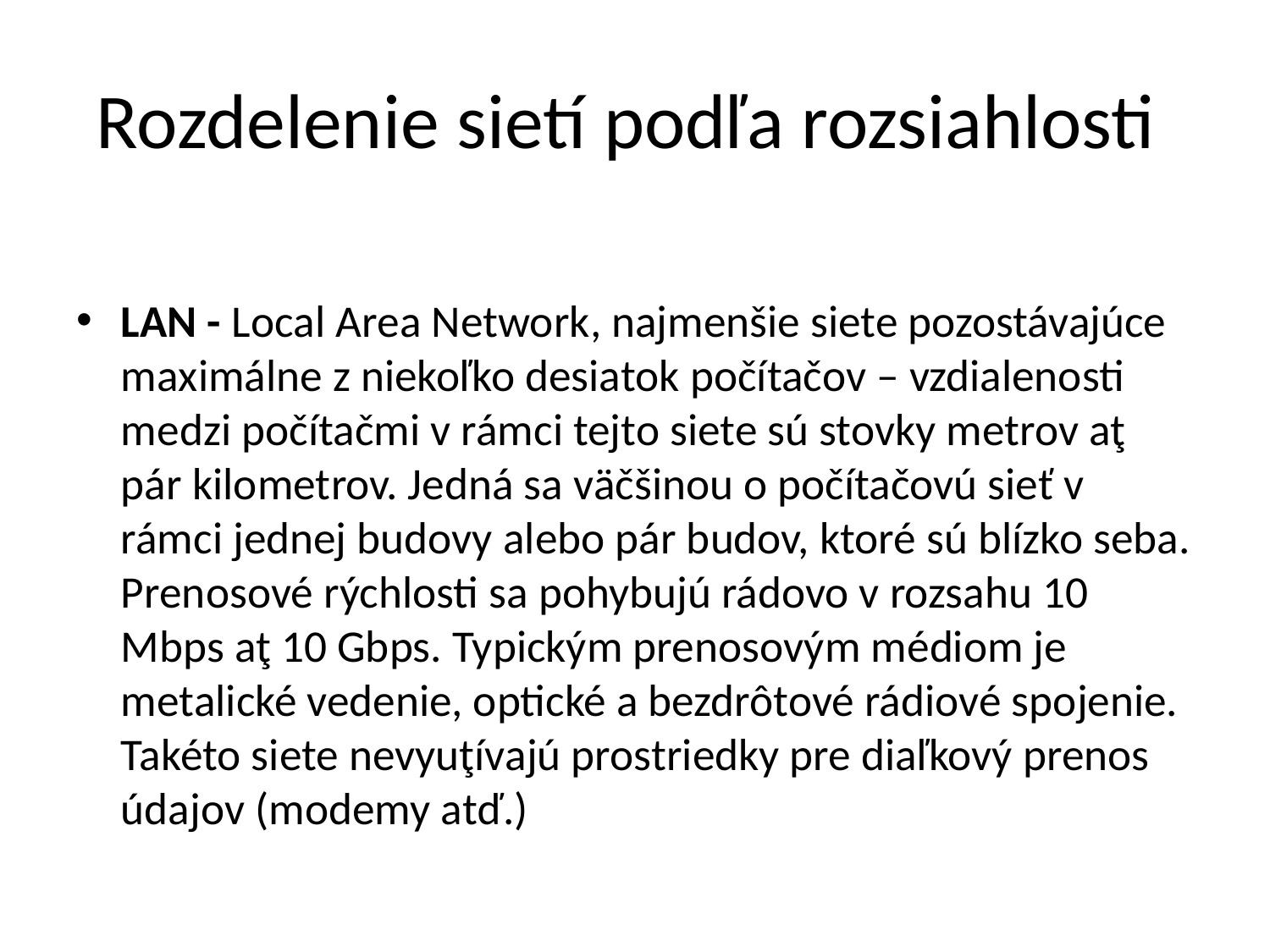

# Rozdelenie sietí podľa rozsiahlosti

LAN - Local Area Network, najmenšie siete pozostávajúce maximálne z niekoľko desiatok počítačov – vzdialenosti medzi počítačmi v rámci tejto siete sú stovky metrov aţ pár kilometrov. Jedná sa väčšinou o počítačovú sieť v rámci jednej budovy alebo pár budov, ktoré sú blízko seba. Prenosové rýchlosti sa pohybujú rádovo v rozsahu 10 Mbps aţ 10 Gbps. Typickým prenosovým médiom je metalické vedenie, optické a bezdrôtové rádiové spojenie. Takéto siete nevyuţívajú prostriedky pre diaľkový prenos údajov (modemy atď.)